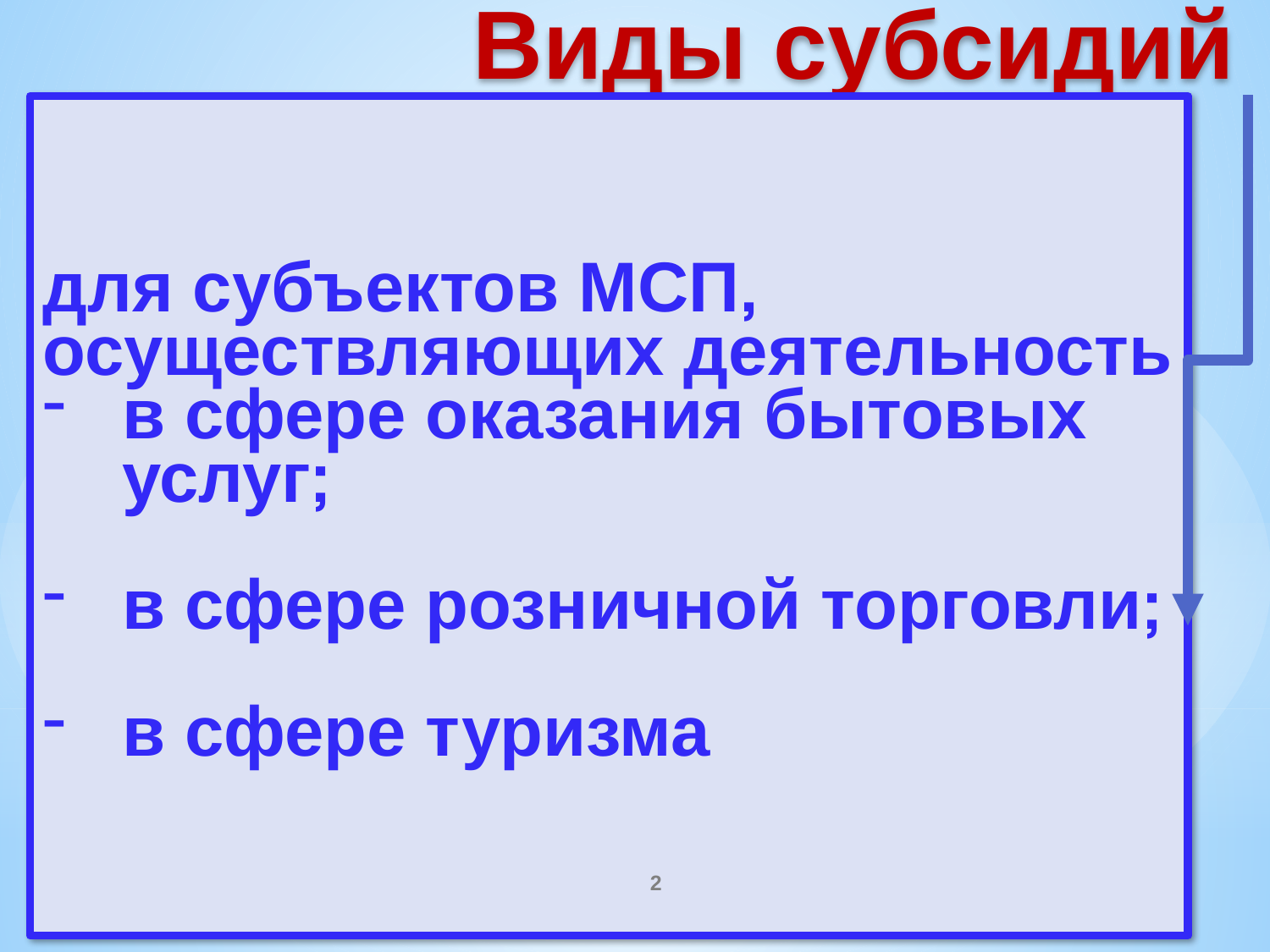

# Виды субсидий
для субъектов МСП, осуществляющих деятельность
в сфере оказания бытовых услуг;

в сфере розничной торговли;

в сфере туризма
2